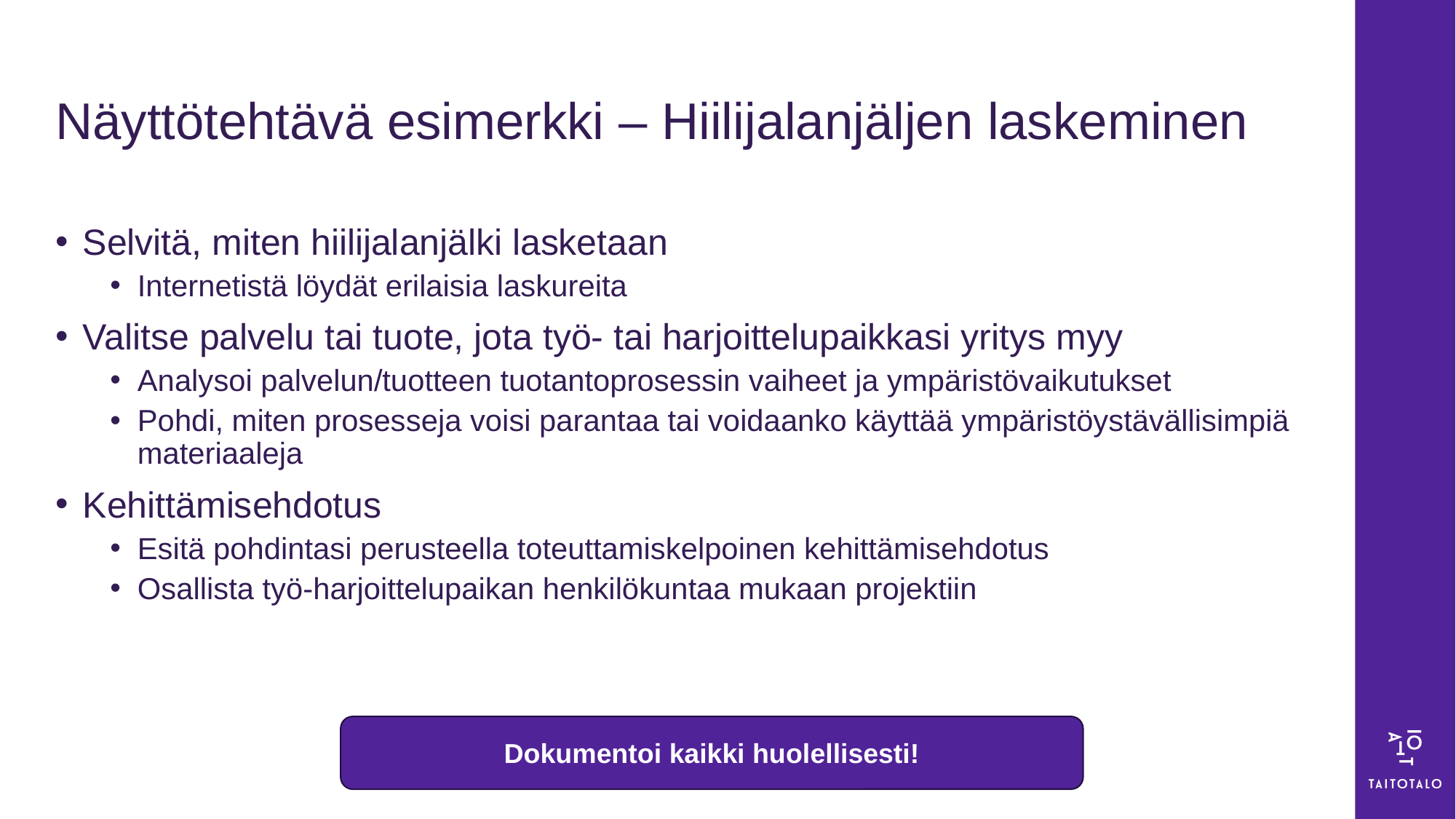

# Näyttötehtävä esimerkki – Hiilijalanjäljen laskeminen
Selvitä, miten hiilijalanjälki lasketaan
Internetistä löydät erilaisia laskureita
Valitse palvelu tai tuote, jota työ- tai harjoittelupaikkasi yritys myy
Analysoi palvelun/tuotteen tuotantoprosessin vaiheet ja ympäristövaikutukset
Pohdi, miten prosesseja voisi parantaa tai voidaanko käyttää ympäristöystävällisimpiä materiaaleja
Kehittämisehdotus
Esitä pohdintasi perusteella toteuttamiskelpoinen kehittämisehdotus
Osallista työ-harjoittelupaikan henkilökuntaa mukaan projektiin

Dokumentoi kaikki huolellisesti!